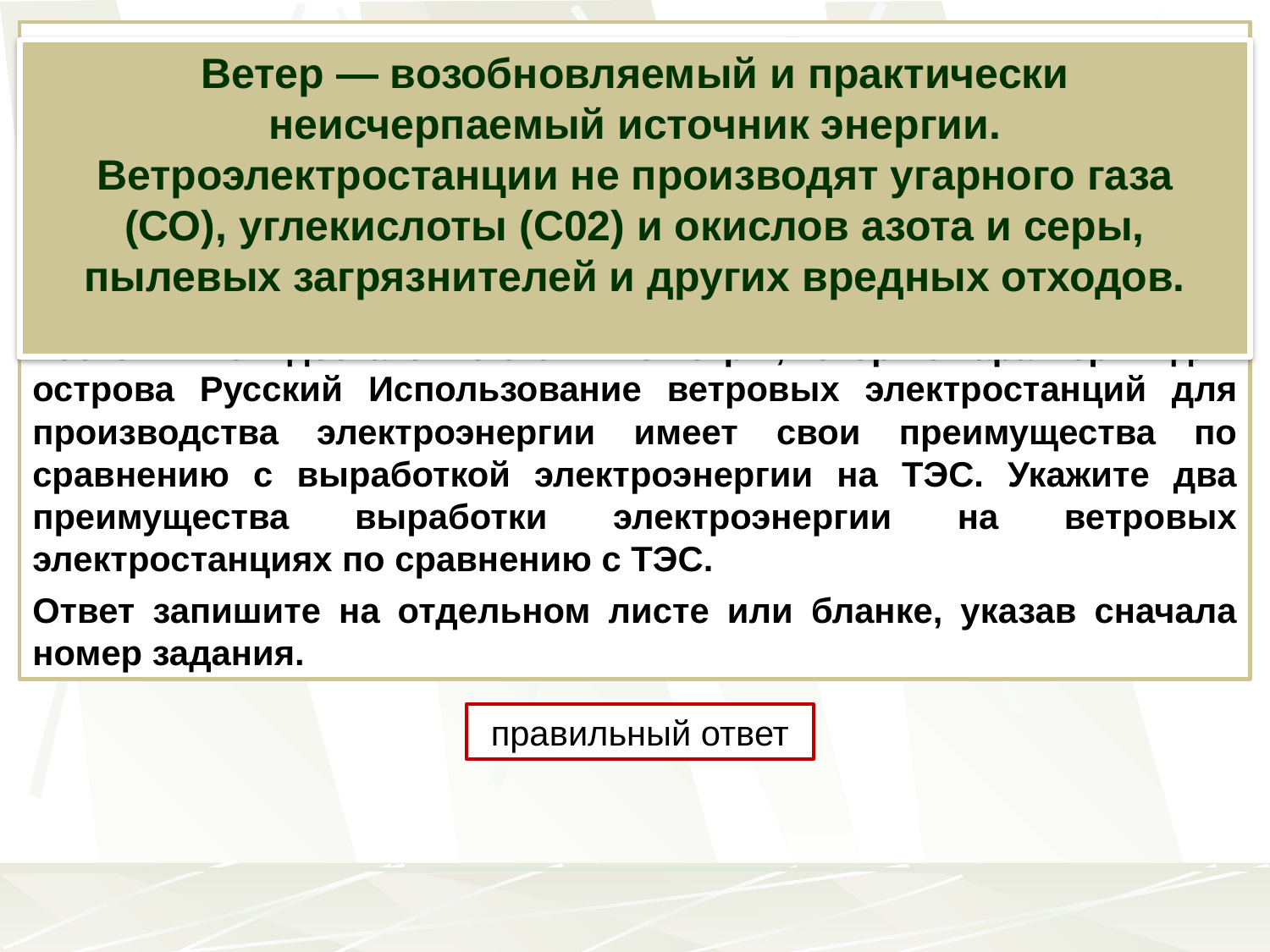

В 2012 г. в России на острове Русский прошла встреча глав государств организации Азиатско-Тихоокеанского экономического сотруд-ничества (АТЭС). Для проведения этого мероприятия во Владивостоке построили несколько объектов, среди которых мост через бухту Золотой Рог и мост на остров Русский. На самом острове построены четыре мини-ТЭЦ и одна ветровая электростанция. Для работы ветровых электростанций требуются постоянные и достаточно сильные ветры, которые характерны для острова Русский Использование ветровых электростанций для производства электроэнергии имеет свои преимущества по сравнению с выработкой электроэнергии на ТЭС. Укажите два преимущества выработки электроэнергии на ветровых электростанциях по сравнению с ТЭС.
Ответ запишите на отдельном листе или бланке, указав сначала номер задания.
Ветер — возобновляемый и практически неисчерпаемый источник энергии. Ветроэлектростанции не производят угарного газа (СО), углекислоты (С02) и окислов азота и серы, пылевых загрязнителей и других вредных отходов.

правильный ответ